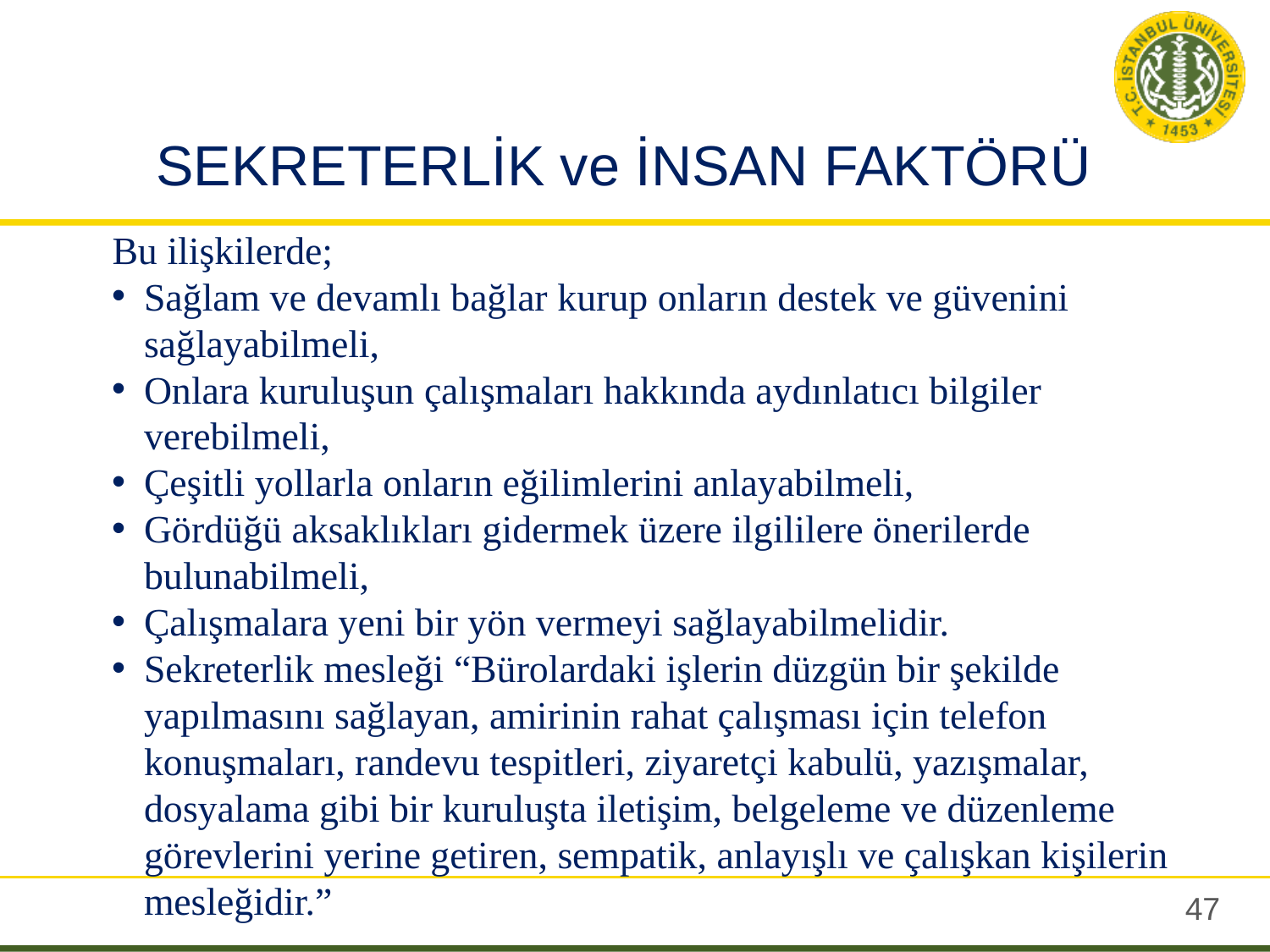

# SEKRETERLİK ve İNSAN FAKTÖRÜ
Bu ilişkilerde;
Sağlam ve devamlı bağlar kurup onların destek ve güvenini sağlayabilmeli,
Onlara kuruluşun çalışmaları hakkında aydınlatıcı bilgiler verebilmeli,
Çeşitli yollarla onların eğilimlerini anlayabilmeli,
Gördüğü aksaklıkları gidermek üzere ilgililere önerilerde bulunabilmeli,
Çalışmalara yeni bir yön vermeyi sağlayabilmelidir.
Sekreterlik mesleği “Bürolardaki işlerin düzgün bir şekilde yapılmasını sağlayan, amirinin rahat çalışması için telefon konuşmaları, randevu tespitleri, ziyaretçi kabulü, yazışmalar, dosyalama gibi bir kuruluşta iletişim, belgeleme ve düzenleme görevlerini yerine getiren, sempatik, anlayışlı ve çalışkan kişilerin mesleğidir.”
47